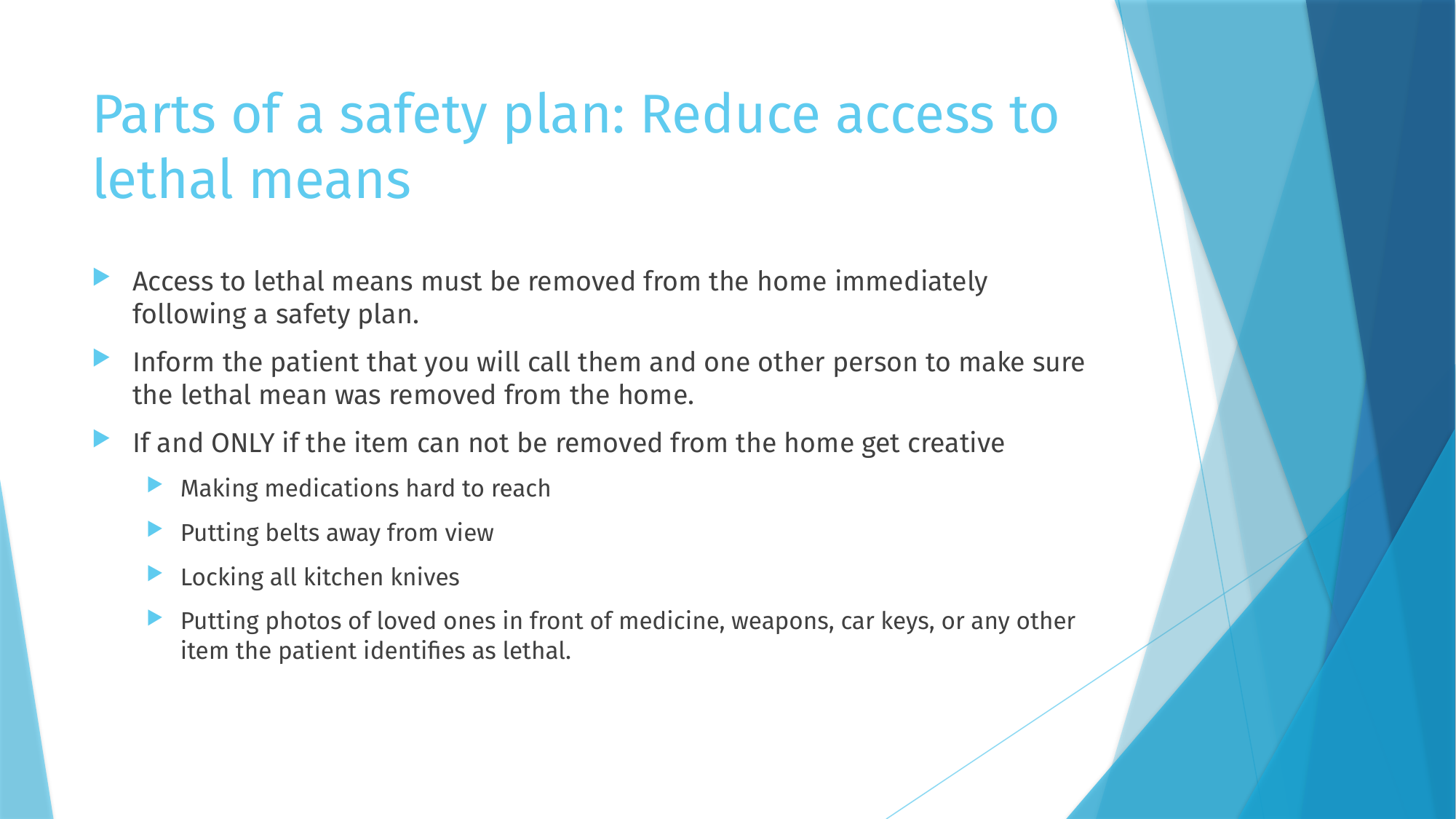

# Parts of a safety plan: Reduce access to lethal means
Access to lethal means must be removed from the home immediately following a safety plan.
Inform the patient that you will call them and one other person to make sure the lethal mean was removed from the home.
If and ONLY if the item can not be removed from the home get creative
Making medications hard to reach
Putting belts away from view
Locking all kitchen knives
Putting photos of loved ones in front of medicine, weapons, car keys, or any other item the patient identifies as lethal.